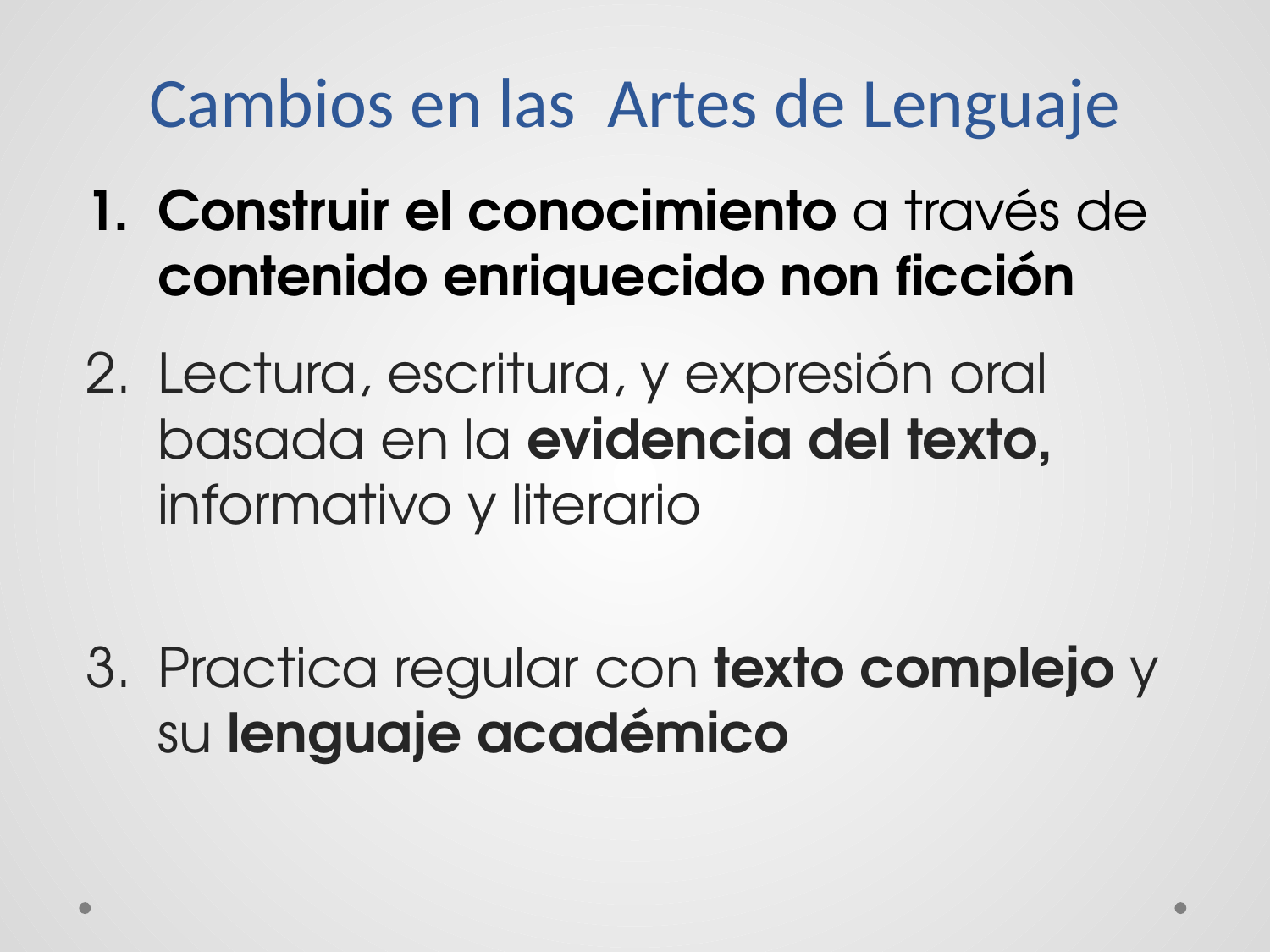

# Cambios en las  Artes de Lenguaje
Construir el conocimiento a través de contenido enriquecido non ficción
Lectura, escritura, y expresión oral basada en la evidencia del texto, informativo y literario
Practica regular con texto complejo y su lenguaje académico